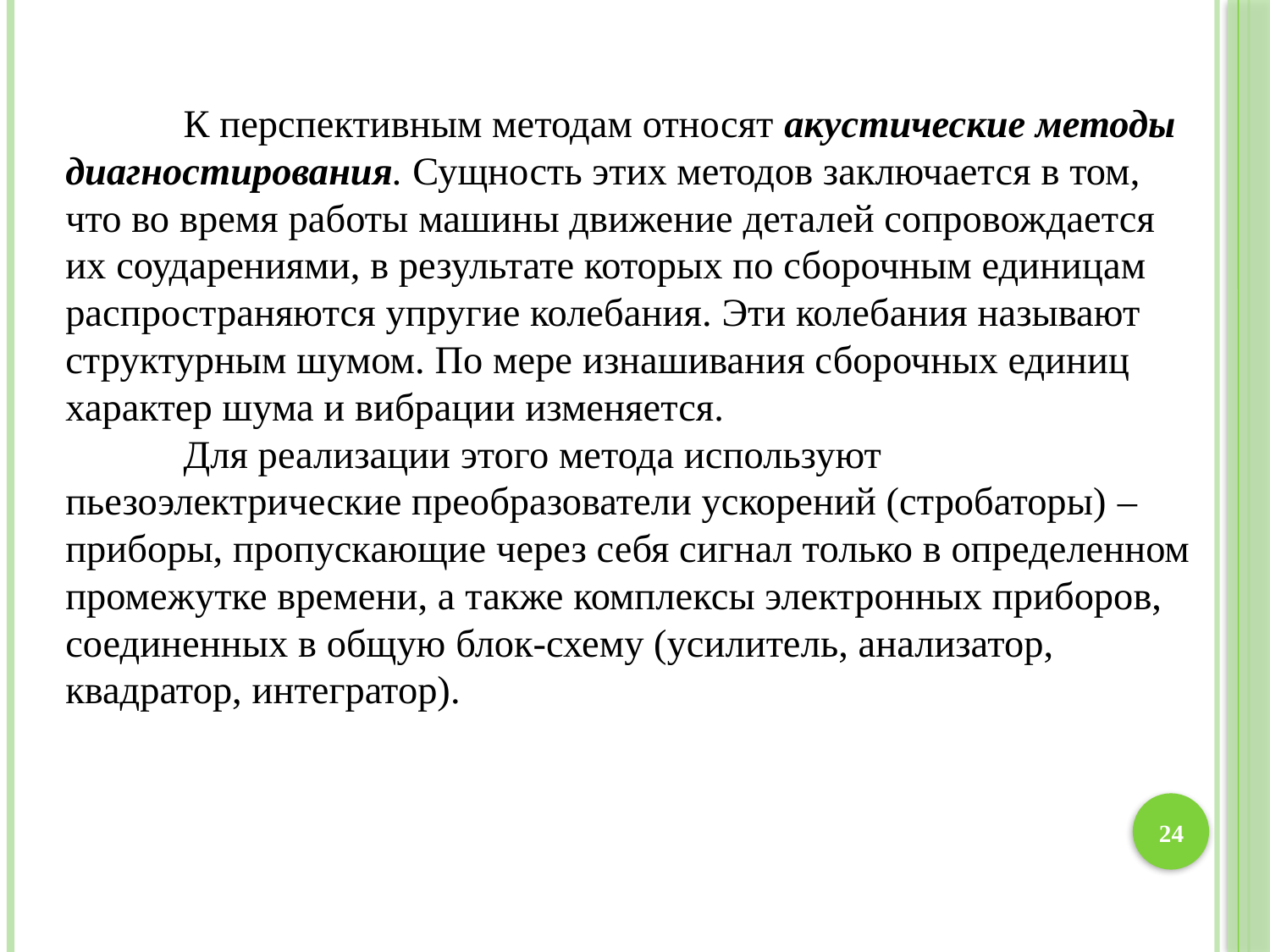

К перспективным методам относят акустические методы диагностирования. Сущность этих методов заключается в том, что во время работы машины движение деталей сопровождается их соударениями, в результате которых по сборочным единицам распространяются упругие колебания. Эти колебания называют структурным шумом. По мере изнашивания сборочных единиц характер шума и вибрации изменяется.
	Для реализации этого метода используют пьезоэлектрические преобразователи ускорений (стробаторы) – приборы, пропускающие через себя сигнал только в определенном промежутке времени, а также комплексы электронных приборов, соединенных в общую блок-схему (усилитель, анализатор, квадратор, интегратор).

24